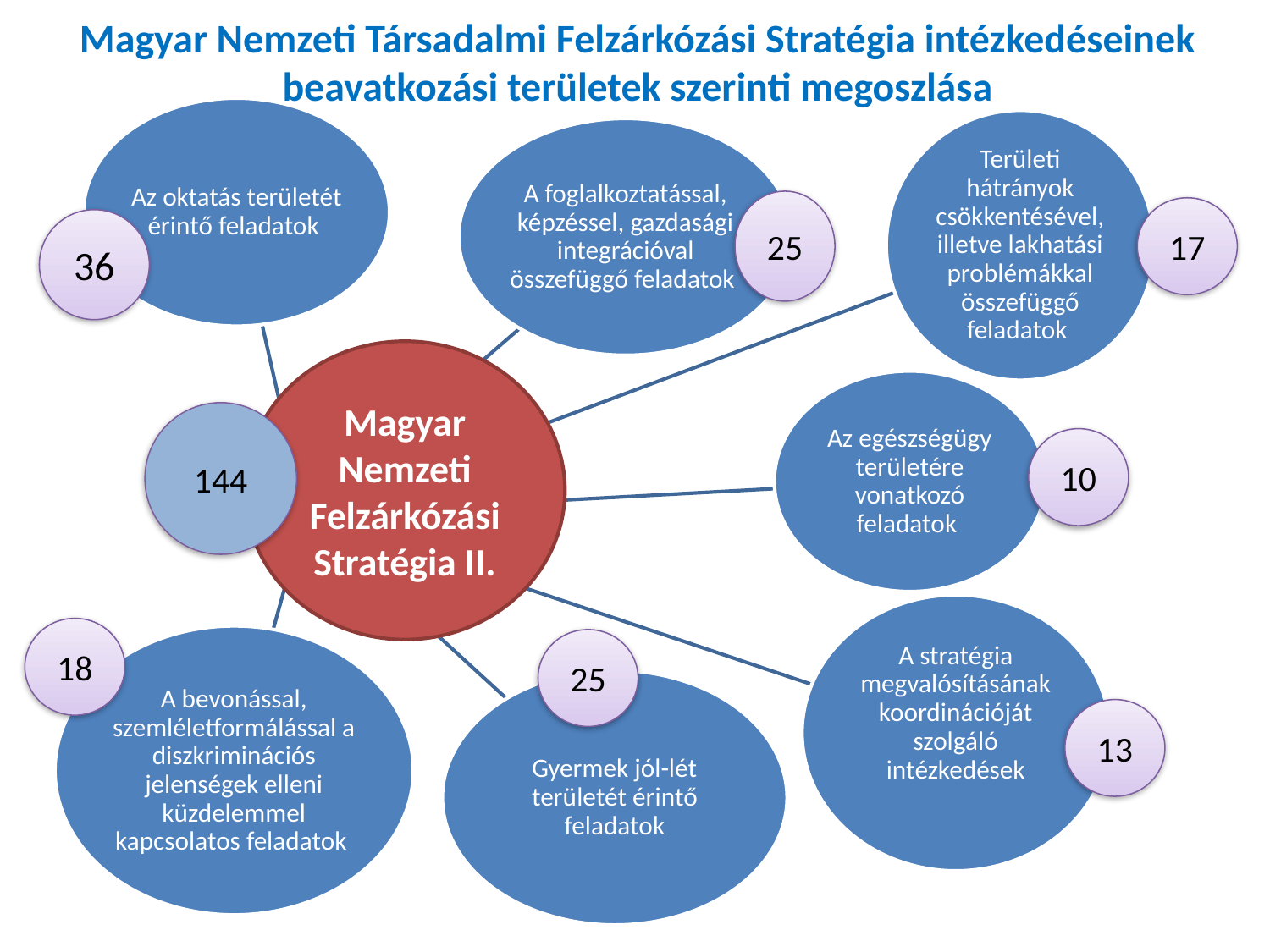

# Magyar Nemzeti Társadalmi Felzárkózási Stratégia intézkedéseinek beavatkozási területek szerinti megoszlása
Az oktatás területét érintő feladatok
A bevonással, szemléletformálással a diszkriminációs jelenségek elleni küzdelemmel kapcsolatos feladatok
A foglalkoztatással, képzéssel, gazdasági integrációval összefüggő feladatok
Területi hátrányok csökkentésével, illetve lakhatási problémákkal összefüggő feladatok
Az egészségügy területére vonatkozó feladatok
A stratégia megvalósításának koordinációját szolgáló intézkedések

Gyermek jól-lét területét érintő feladatok
25
17
36
Magyar Nemzeti Felzárkózási Stratégia II.
144
10
18
25
13